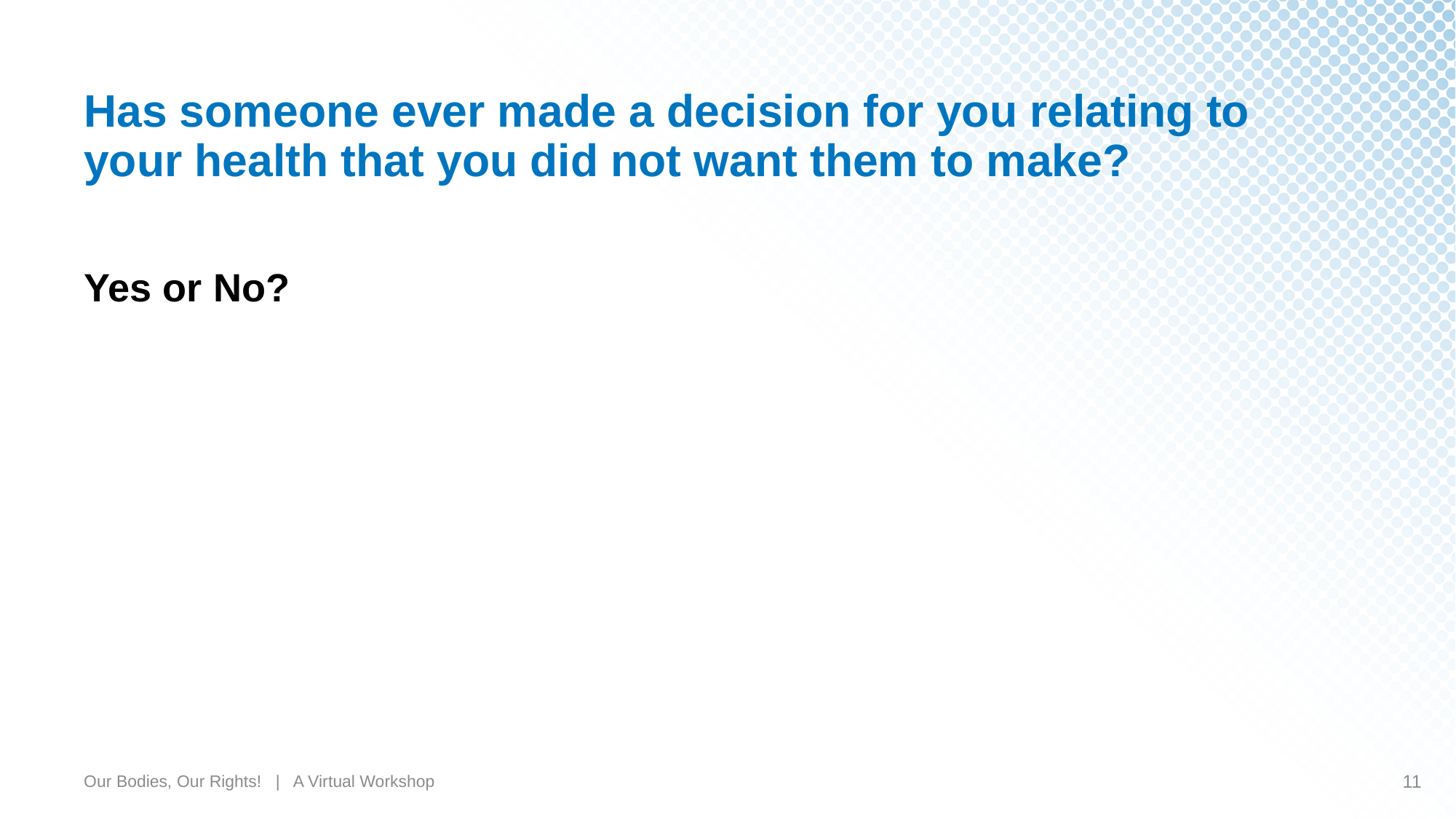

# Has someone ever made a decision for you relating to your health that you did not want them to make?
Yes or No?
Our Bodies, Our Rights!   |   A Virtual Workshop
11